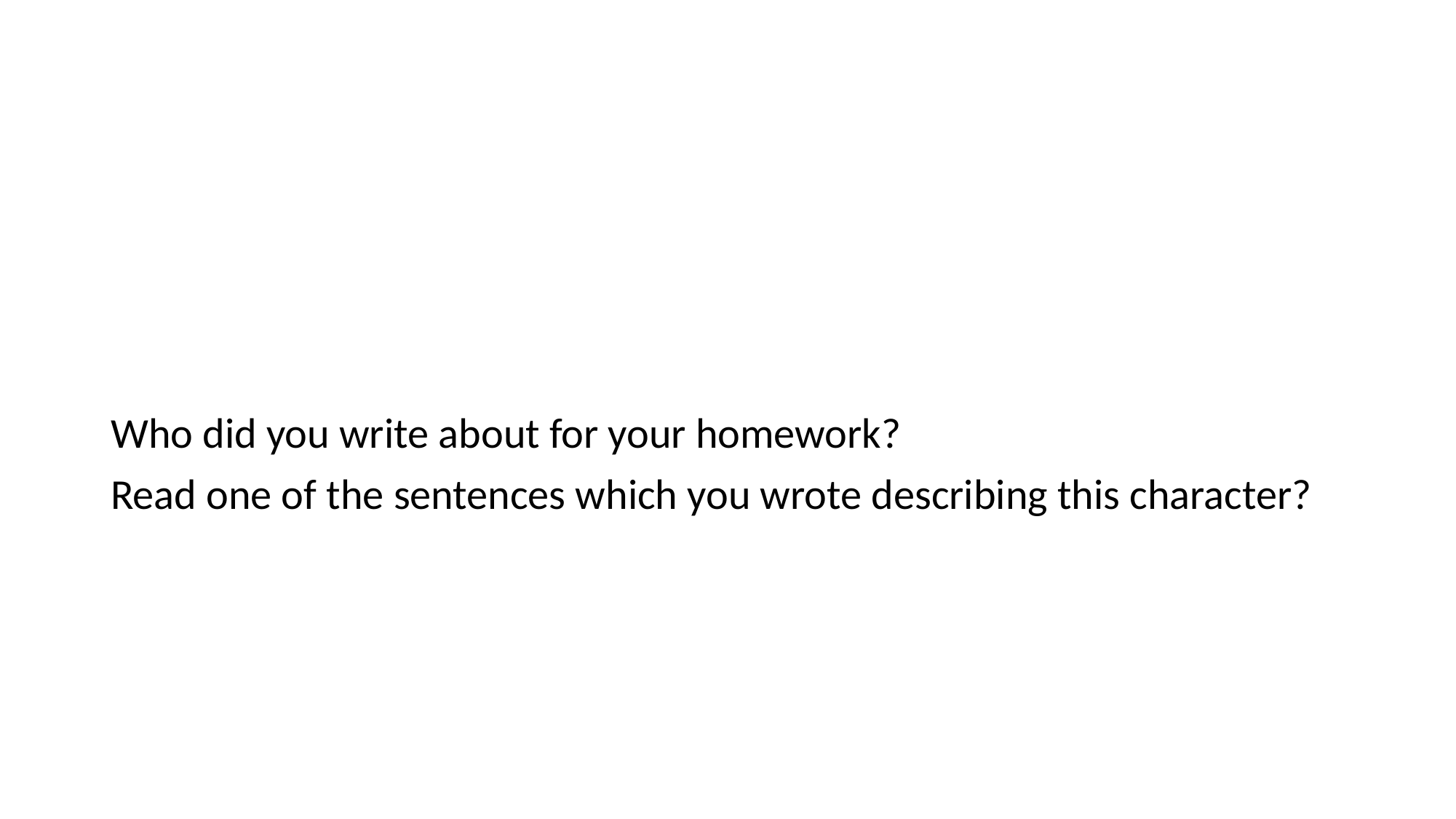

#

Who did you write about for your homework?
Read one of the sentences which you wrote describing this character?